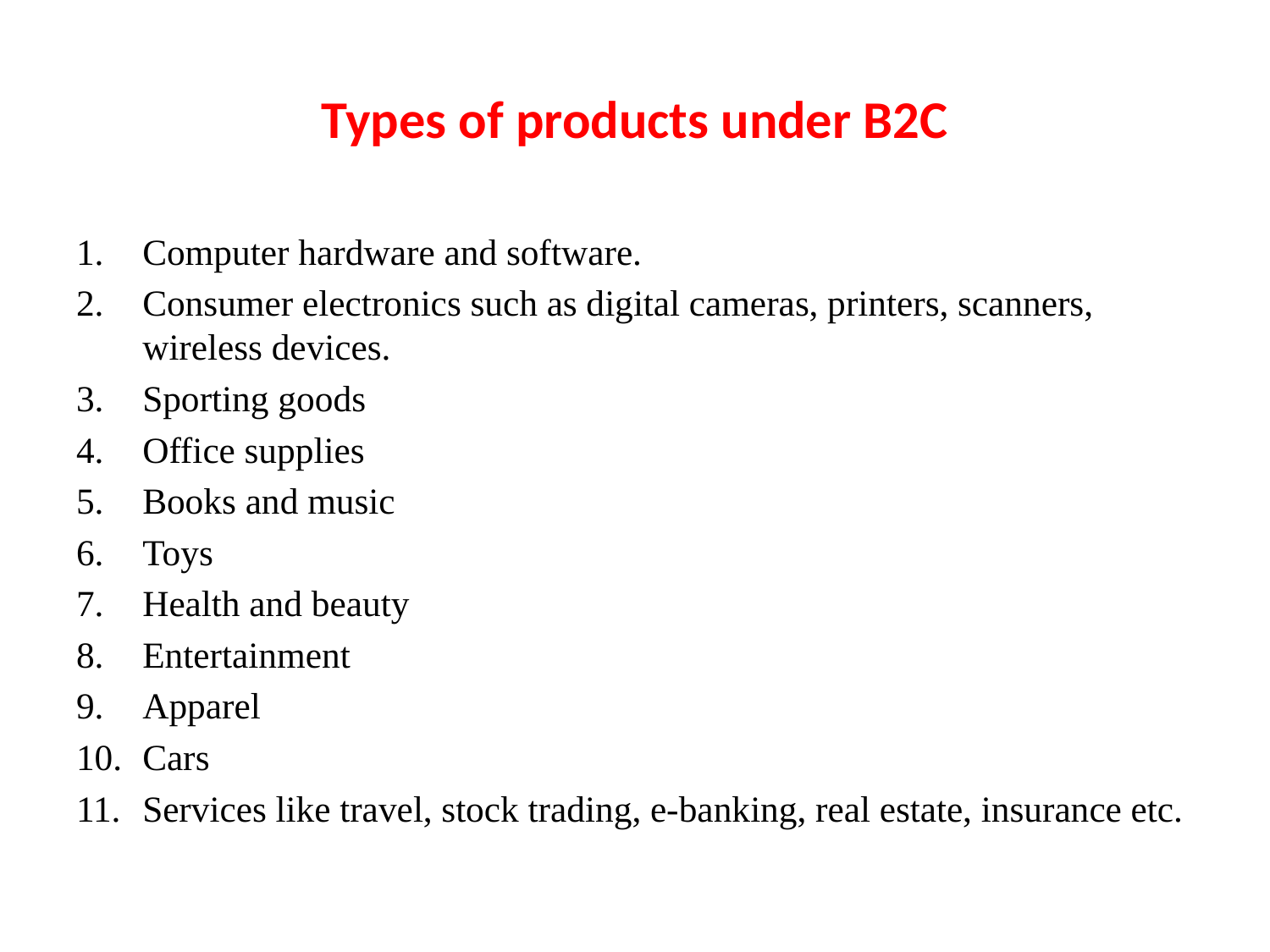

# Types of products under B2C
Computer hardware and software.
Consumer electronics such as digital cameras, printers, scanners, wireless devices.
Sporting goods
Office supplies
Books and music
Toys
Health and beauty
Entertainment
Apparel
Cars
Services like travel, stock trading, e-banking, real estate, insurance etc.